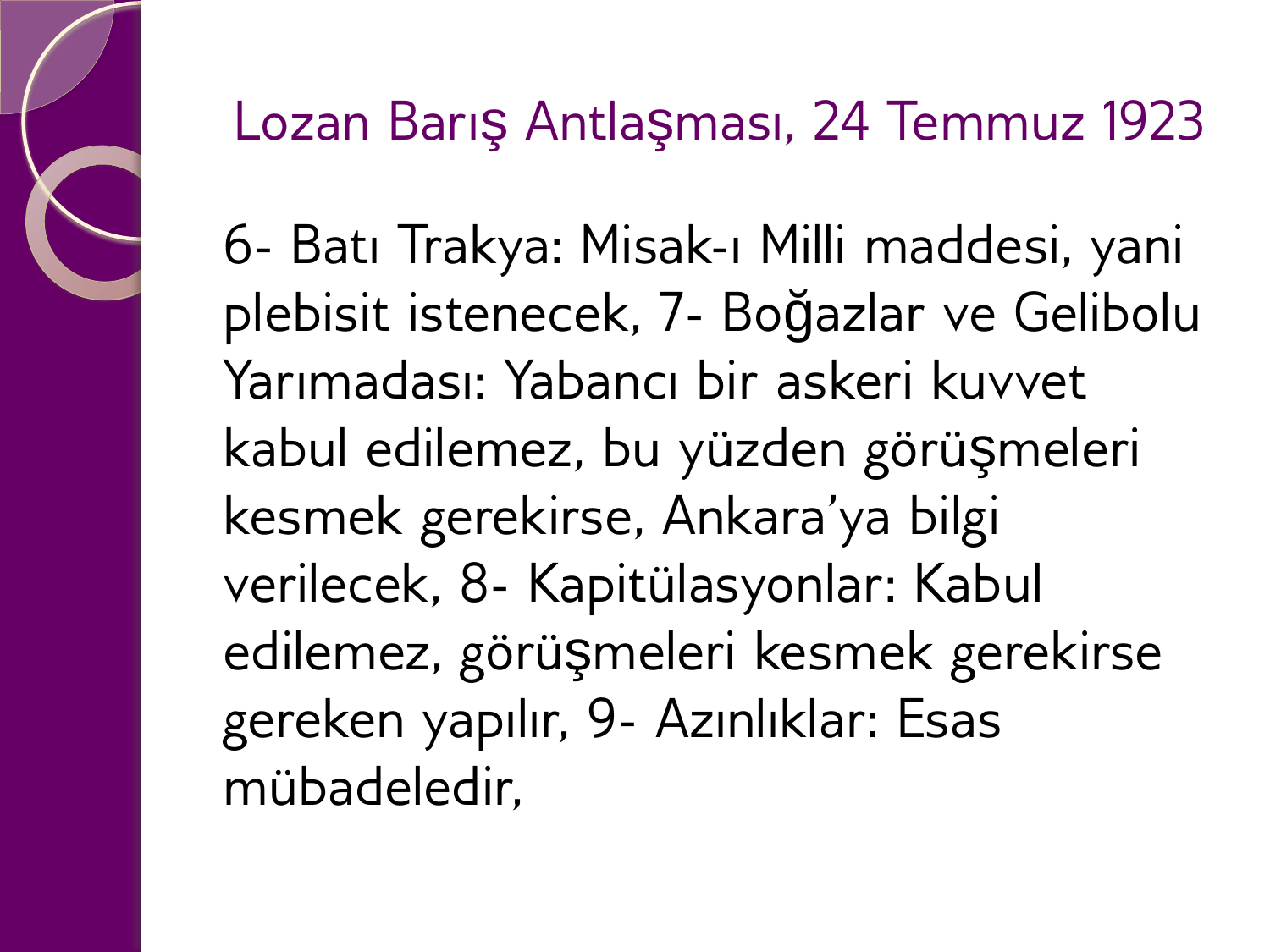

# Lozan Barış Antlaşması, 24 Temmuz 1923
6- Batı Trakya: Misak-ı Milli maddesi, yani plebisit istenecek, 7- Boğazlar ve Gelibolu Yarımadası: Yabancı bir askeri kuvvet kabul edilemez, bu yüzden görüşmeleri kesmek gerekirse, Ankara’ya bilgi verilecek, 8- Kapitülasyonlar: Kabul edilemez, görüşmeleri kesmek gerekirse gereken yapılır, 9- Azınlıklar: Esas mübadeledir,